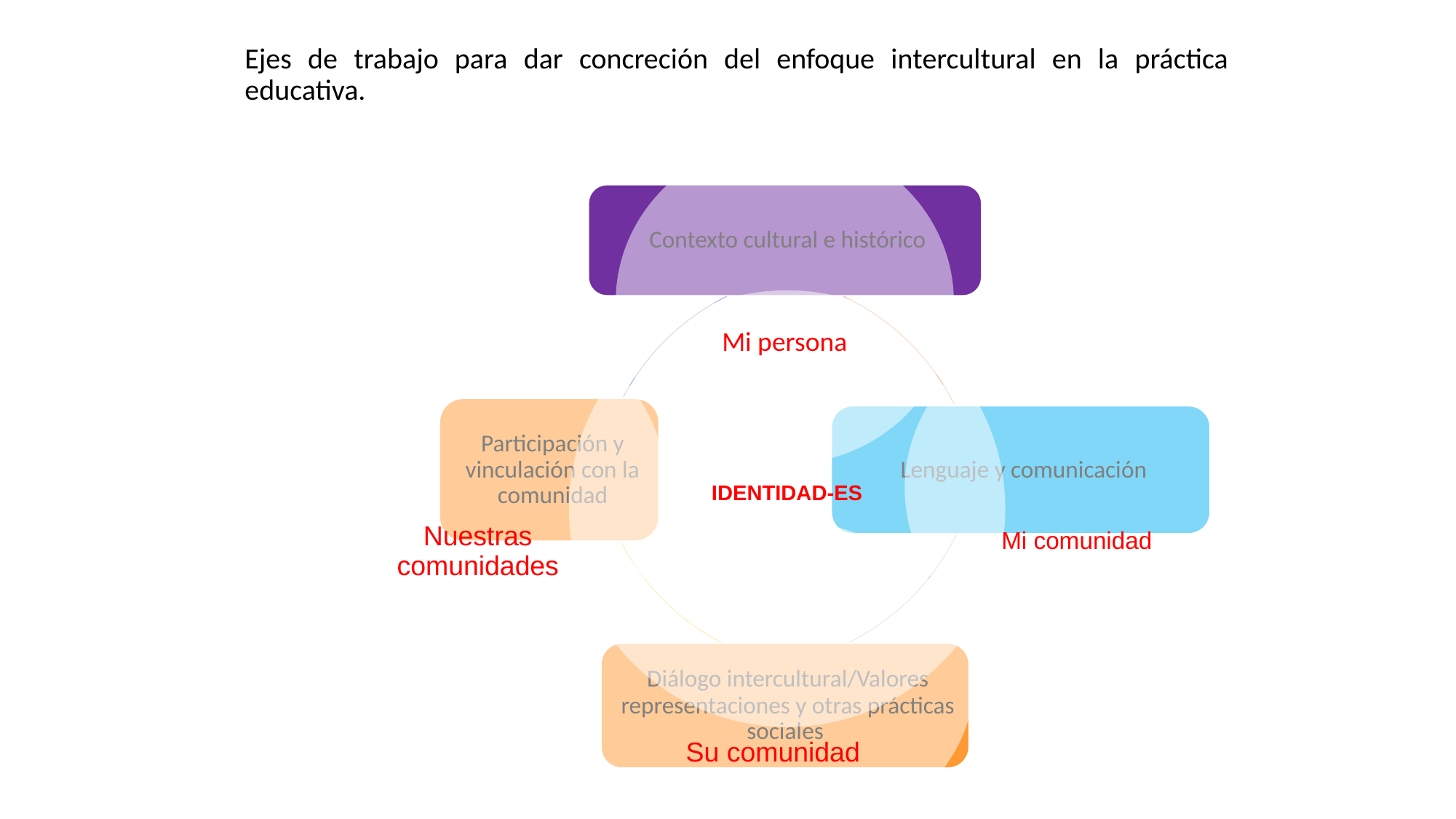

Ejes de trabajo para dar concreción del enfoque intercultural en la práctica educativa.
IDENTIDAD-ES

Mi persona

Mi comunidad

Su comunidad

Nuestras comunidades
Contexto cultural e histórico
Lenguaje y comunicación
Diálogo intercultural/Valores representaciones y otras prácticas sociales
Participación y vinculación con la comunidad